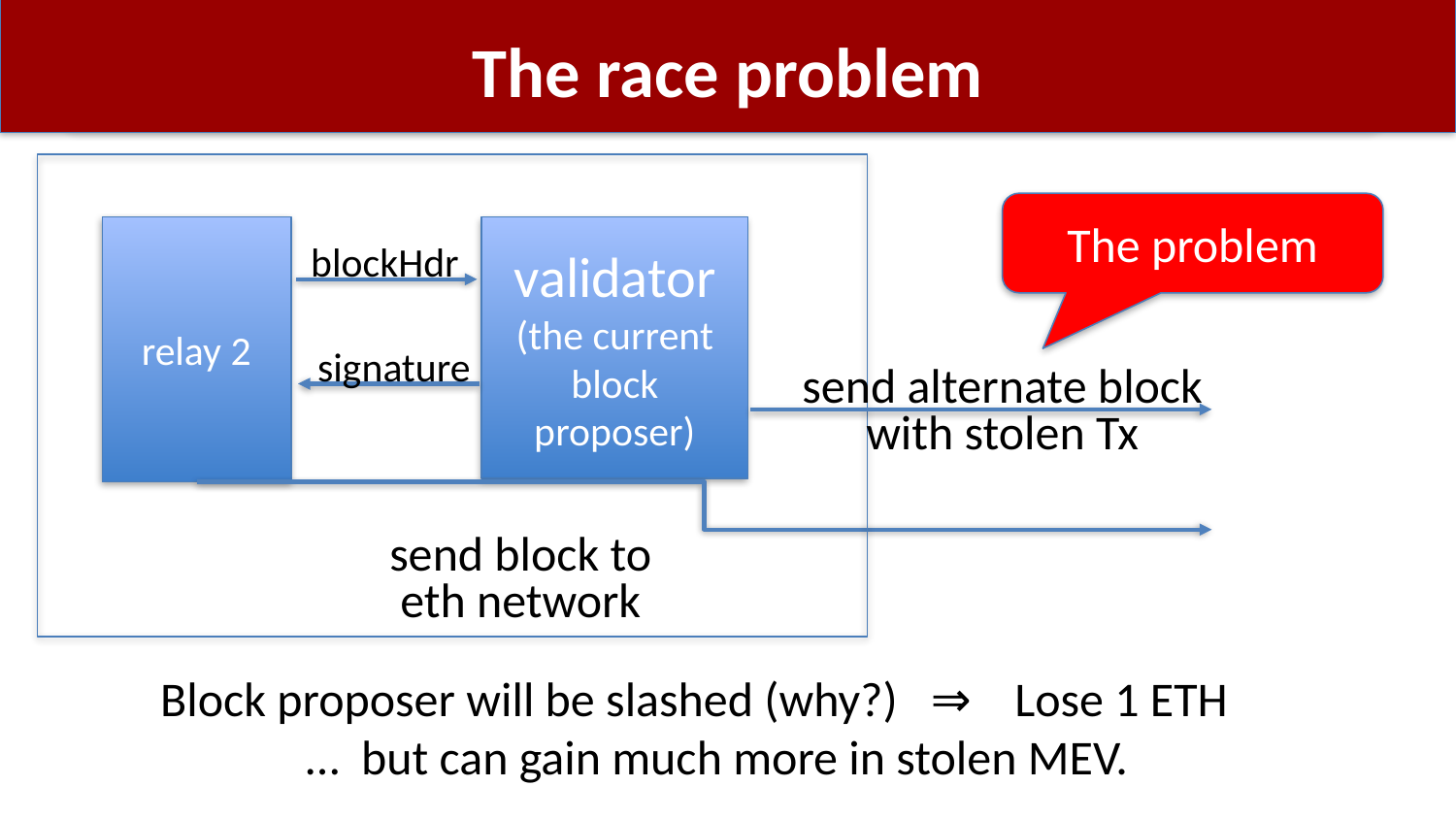

# The race problem

relay 2
validator
(the current block proposer)
blockHdr
signature
send block to
eth network
The problem
send alternate block
with stolen Tx
Block proposer will be slashed (why?)   ⇒    Lose 1 ETH
	…  but can gain much more in stolen MEV.